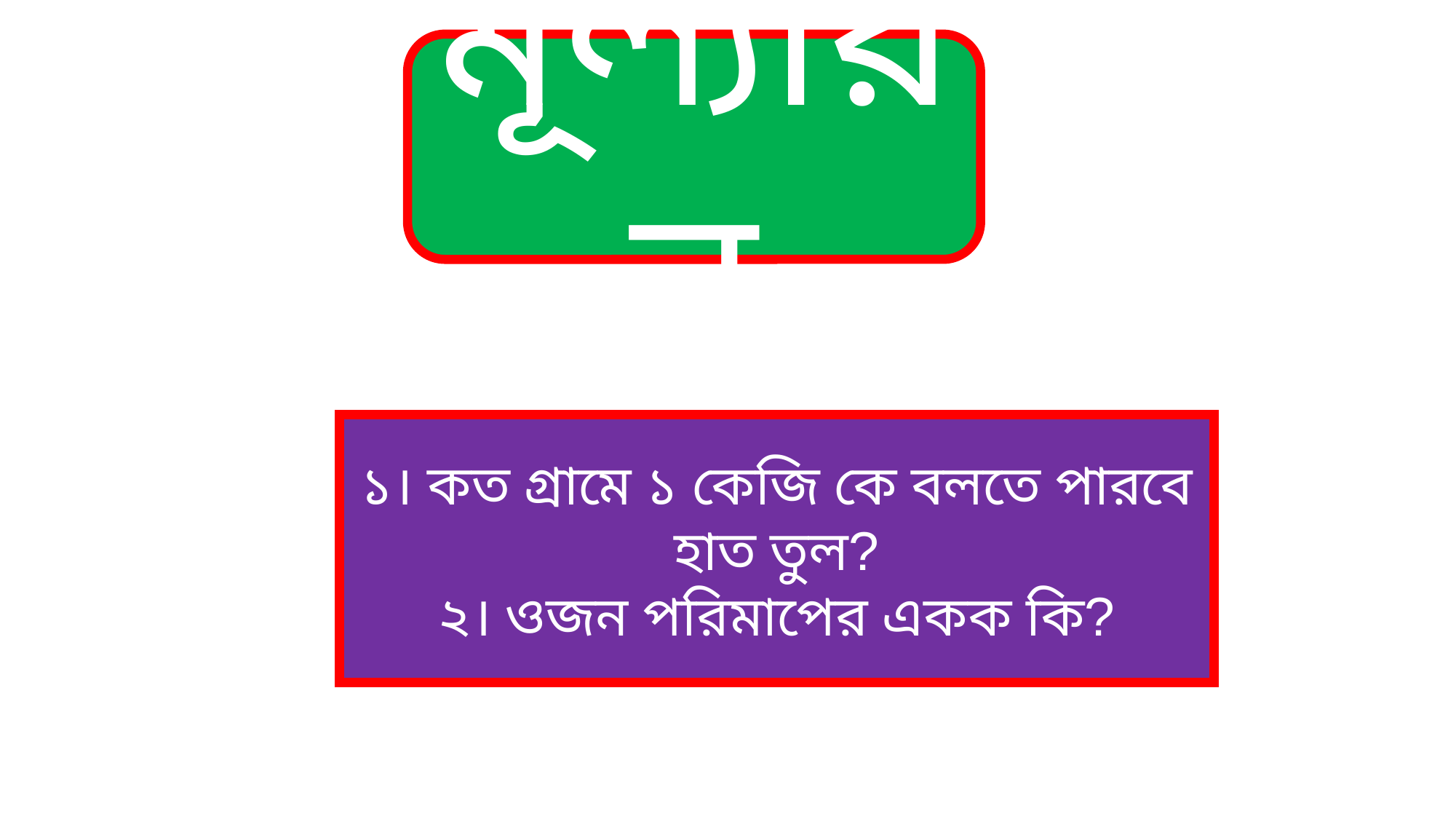

মূল্যায়ন
১। কত গ্রামে ১ কেজি কে বলতে পারবে হাত তুল?
২। ওজন পরিমাপের একক কি?